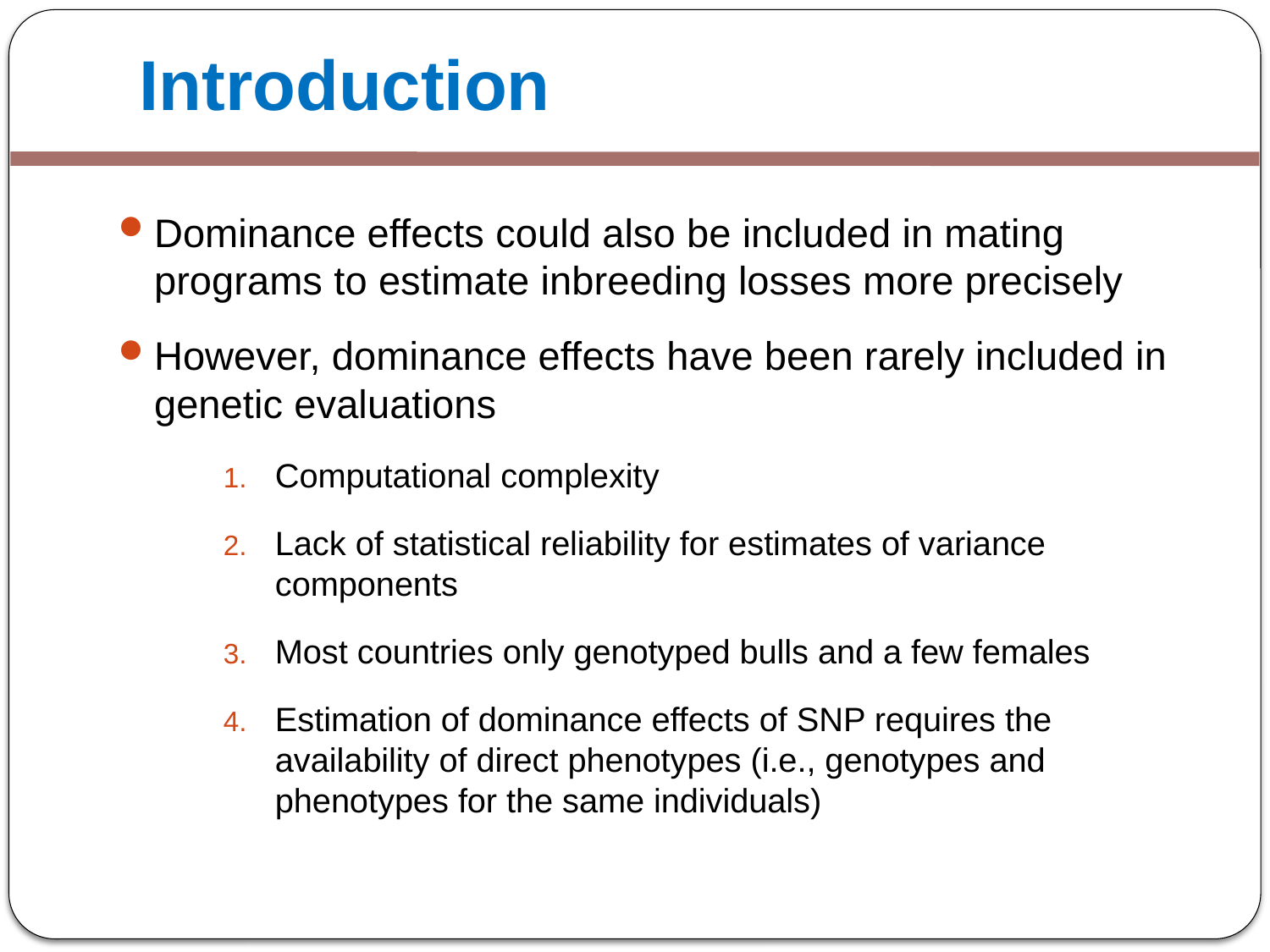

# Introduction
Dominance effects could also be included in mating programs to estimate inbreeding losses more precisely
However, dominance effects have been rarely included in genetic evaluations
Computational complexity
Lack of statistical reliability for estimates of variance components
Most countries only genotyped bulls and a few females
Estimation of dominance effects of SNP requires the availability of direct phenotypes (i.e., genotypes and phenotypes for the same individuals)